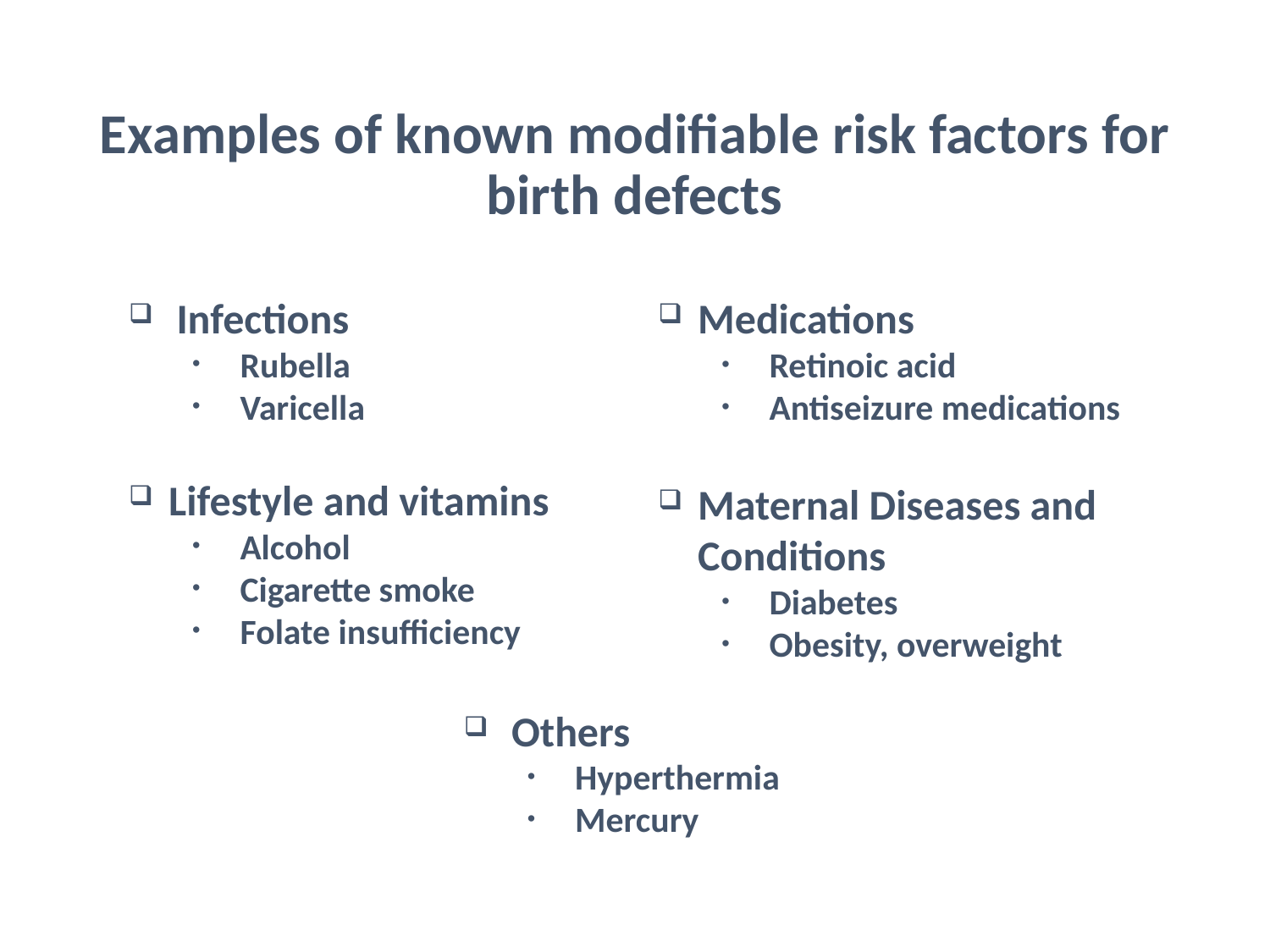

# Examples of known modifiable risk factors for birth defects
Infections
Rubella
Varicella

Lifestyle and vitamins
Alcohol
Cigarette smoke
Folate insufficiency
Medications
Retinoic acid
Antiseizure medications

Maternal Diseases and Conditions
Diabetes
Obesity, overweight
Others
Hyperthermia
Mercury